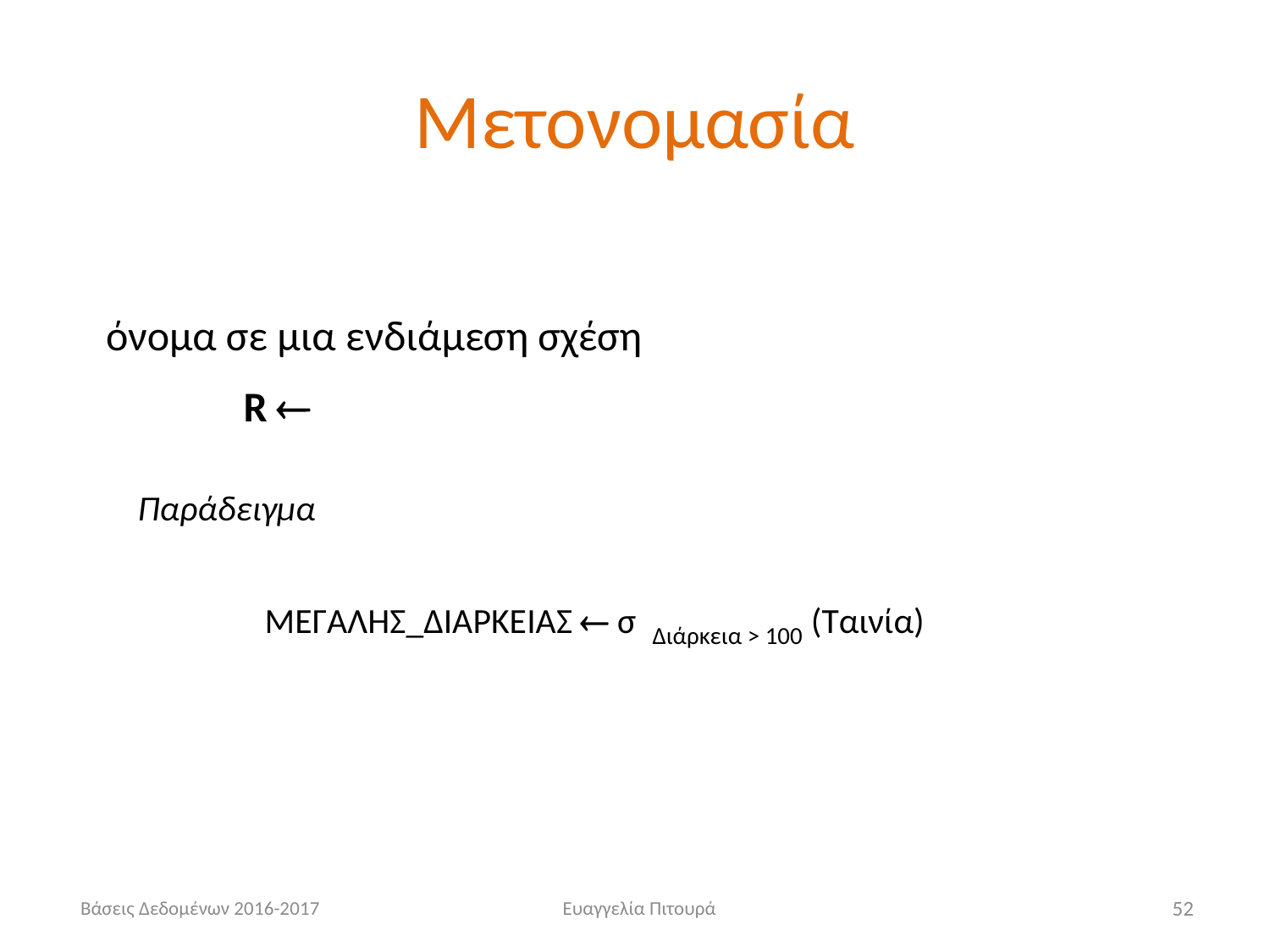

# Μετονομασία
όνομα σε μια ενδιάμεση σχέση
R ←
Παράδειγμα
ΜΕΓΑΛΗΣ_ΔΙΑΡΚΕΙΑΣ ← σ  Διάρκεια > 100 (Ταινία)
Βάσεις Δεδομένων 2016-2017
Ευαγγελία Πιτουρά
52